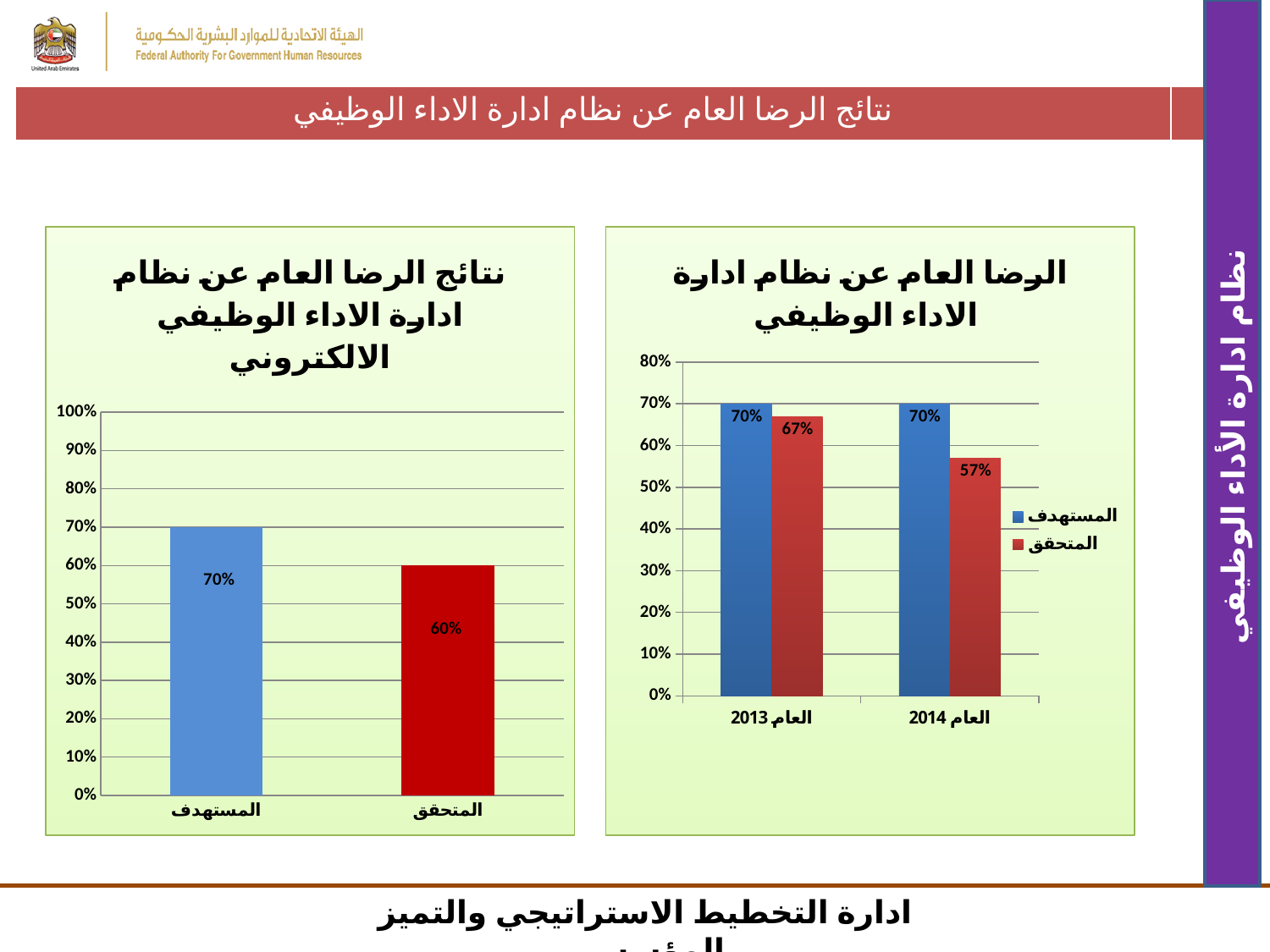

| نتائج الرضا العام عن نظام ادارة الاداء الوظيفي |  |
| --- | --- |

### Chart: نتائج الرضا العام عن نظام ادارة الاداء الوظيفي الالكتروني

| Category |  |
|---|---|
| المستهدف | 0.7 |
| المتحقق | 0.6 |

### Chart: الرضا العام عن نظام ادارة الاداء الوظيفي

| Category | المستهدف | المتحقق |
|---|---|---|
| العام 2013 | 0.7 | 0.67 |
| العام 2014 | 0.7 | 0.57 |
نظام ادارة الأداء الوظيفي